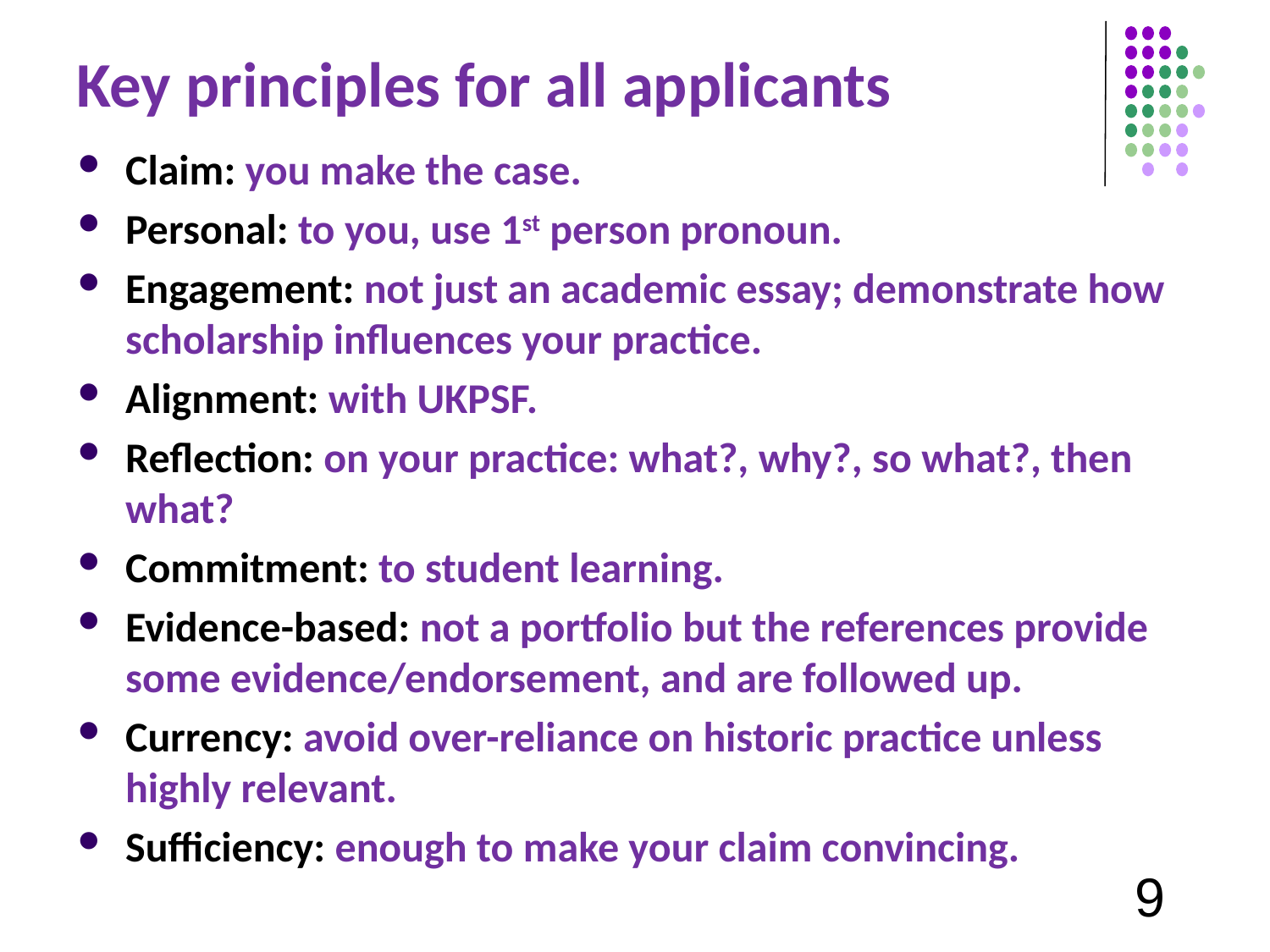

# Key principles for all applicants
Claim: you make the case.
Personal: to you, use 1st person pronoun.
Engagement: not just an academic essay; demonstrate how scholarship influences your practice.
Alignment: with UKPSF.
Reflection: on your practice: what?, why?, so what?, then what?
Commitment: to student learning.
Evidence-based: not a portfolio but the references provide some evidence/endorsement, and are followed up.
Currency: avoid over-reliance on historic practice unless highly relevant.
Sufficiency: enough to make your claim convincing.